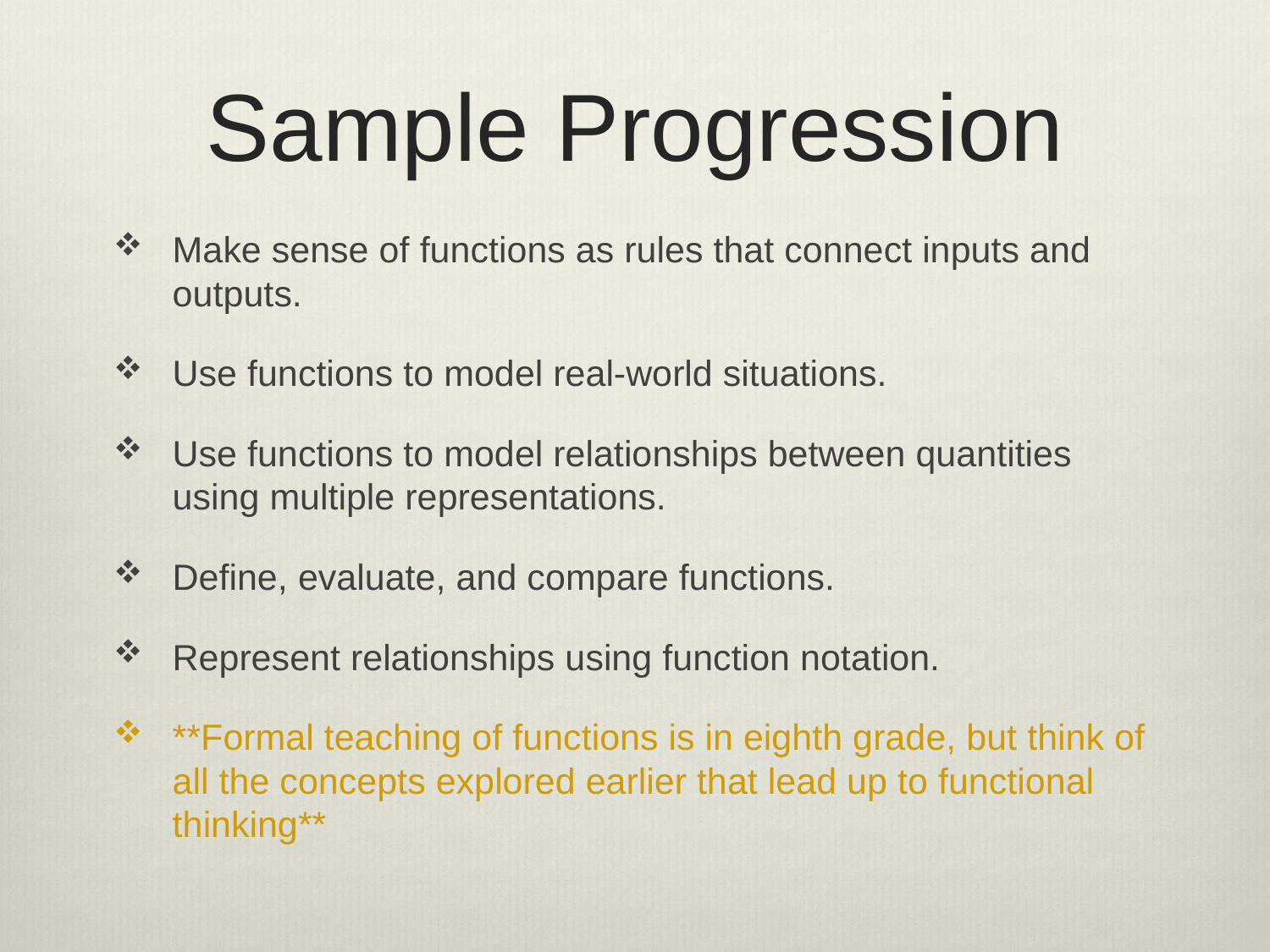

# Sample Progression
Make sense of functions as rules that connect inputs and outputs.
Use functions to model real-world situations.
Use functions to model relationships between quantities using multiple representations.
Define, evaluate, and compare functions.
Represent relationships using function notation.
**Formal teaching of functions is in eighth grade, but think of all the concepts explored earlier that lead up to functional thinking**